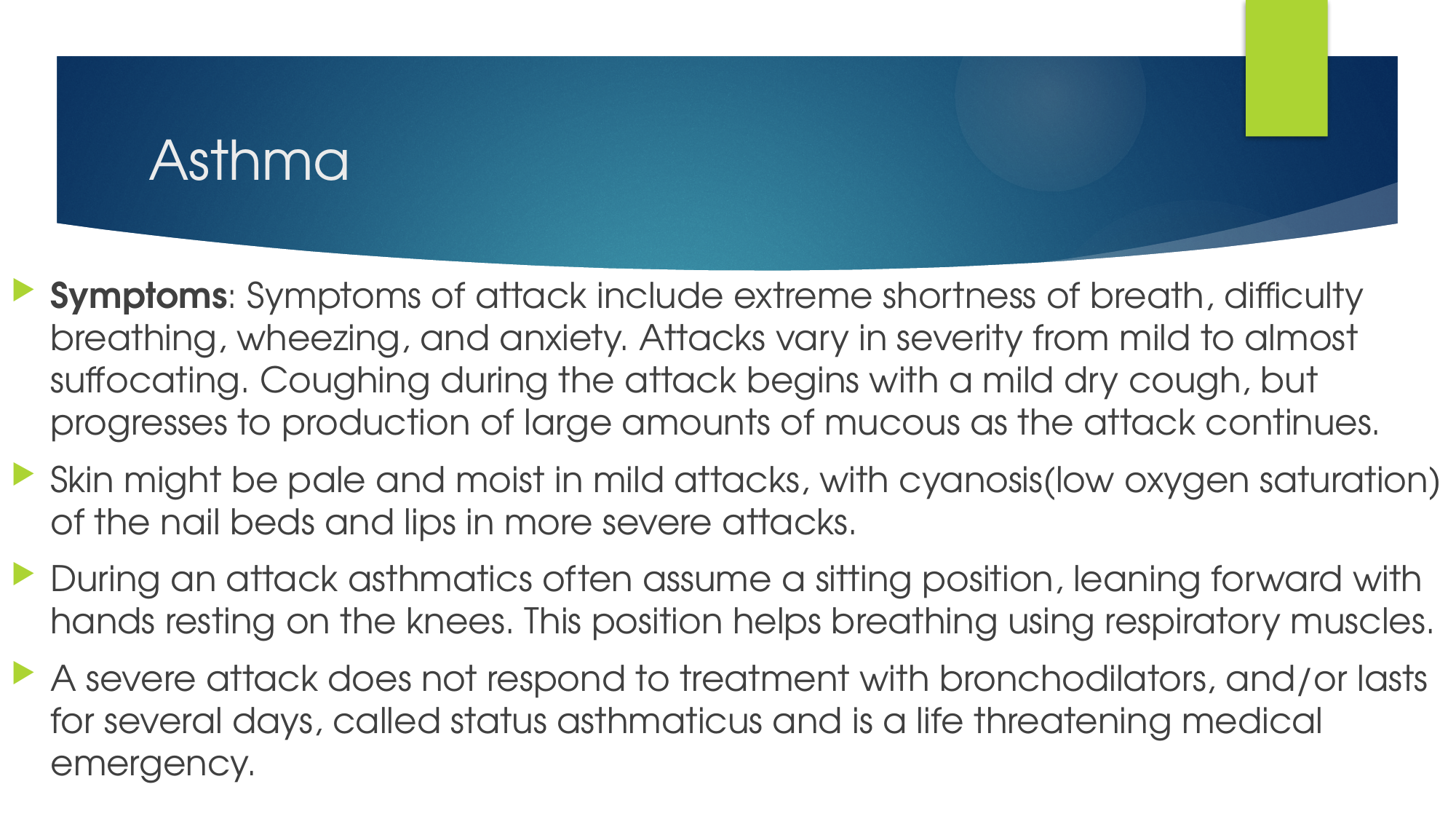

# Asthma
Symptoms: Symptoms of attack include extreme shortness of breath, difficulty breathing, wheezing, and anxiety. Attacks vary in severity from mild to almost suffocating. Coughing during the attack begins with a mild dry cough, but progresses to production of large amounts of mucous as the attack continues.
Skin might be pale and moist in mild attacks, with cyanosis(low oxygen saturation) of the nail beds and lips in more severe attacks.
During an attack asthmatics often assume a sitting position, leaning forward with hands resting on the knees. This position helps breathing using respiratory muscles.
A severe attack does not respond to treatment with bronchodilators, and/or lasts for several days, called status asthmaticus and is a life threatening medical emergency.